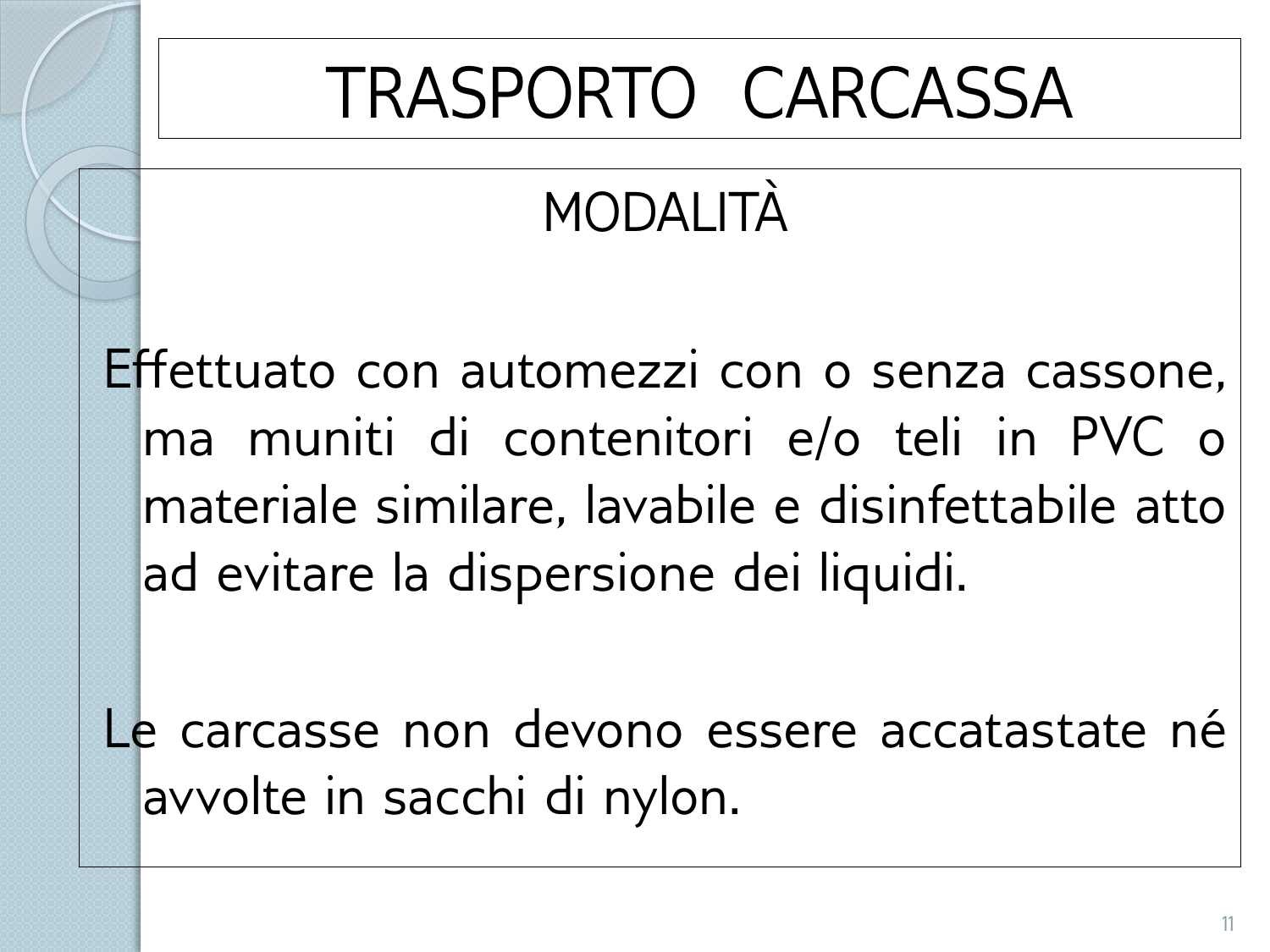

# TRASPORTO  CARCASSA
MODALITÀ

Effettuato con automezzi con o senza cassone, ma muniti di contenitori e/o teli in PVC o materiale similare, lavabile e disinfettabile atto ad evitare la dispersione dei liquidi.

Le carcasse non devono essere accatastate né avvolte in sacchi di nylon.

11